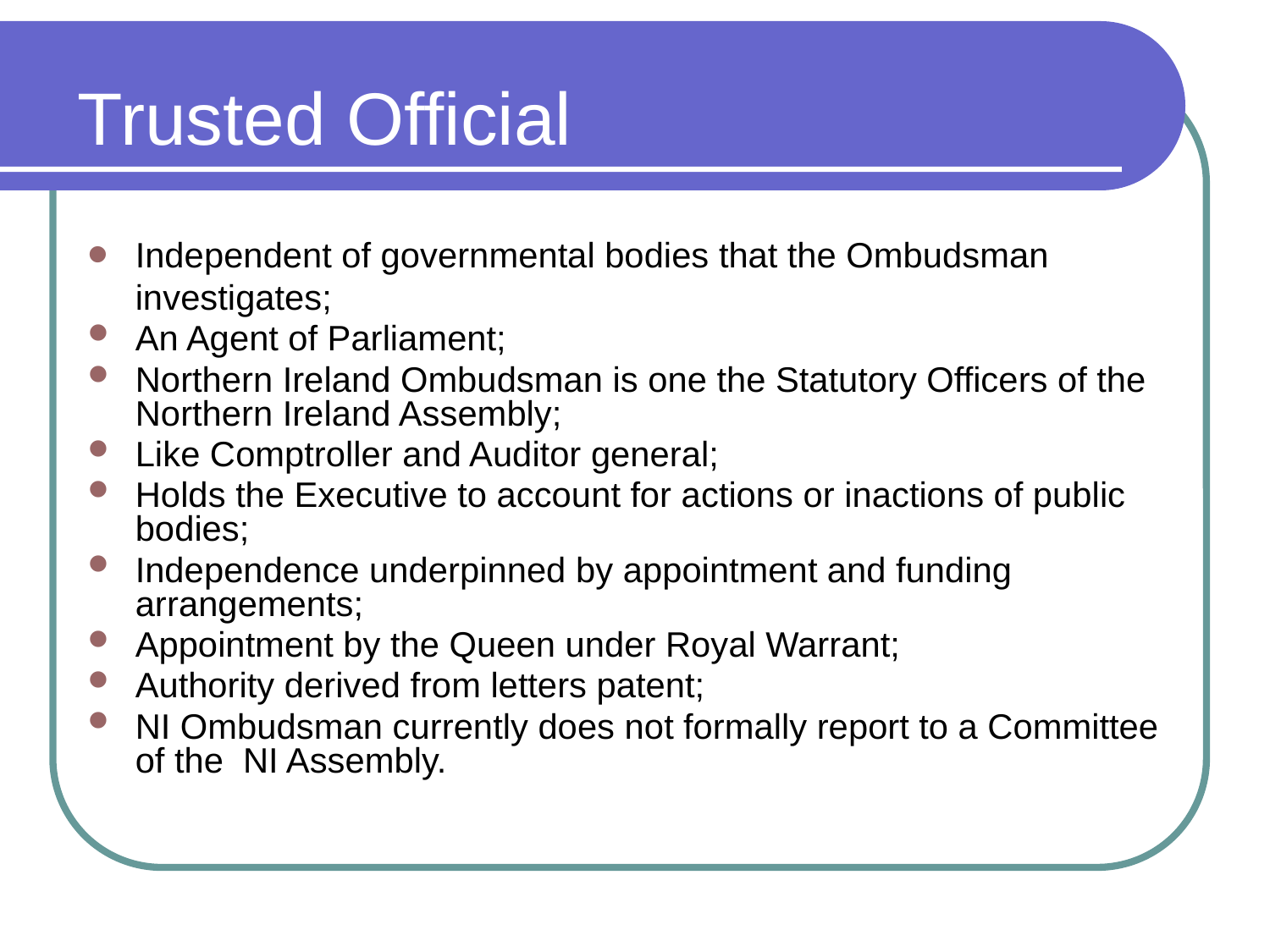

Trusted Official
Independent of governmental bodies that the Ombudsman investigates;
An Agent of Parliament;
Northern Ireland Ombudsman is one the Statutory Officers of the Northern Ireland Assembly;
Like Comptroller and Auditor general;
Holds the Executive to account for actions or inactions of public bodies;
Independence underpinned by appointment and funding arrangements;
Appointment by the Queen under Royal Warrant;
Authority derived from letters patent;
NI Ombudsman currently does not formally report to a Committee of the  NI Assembly.